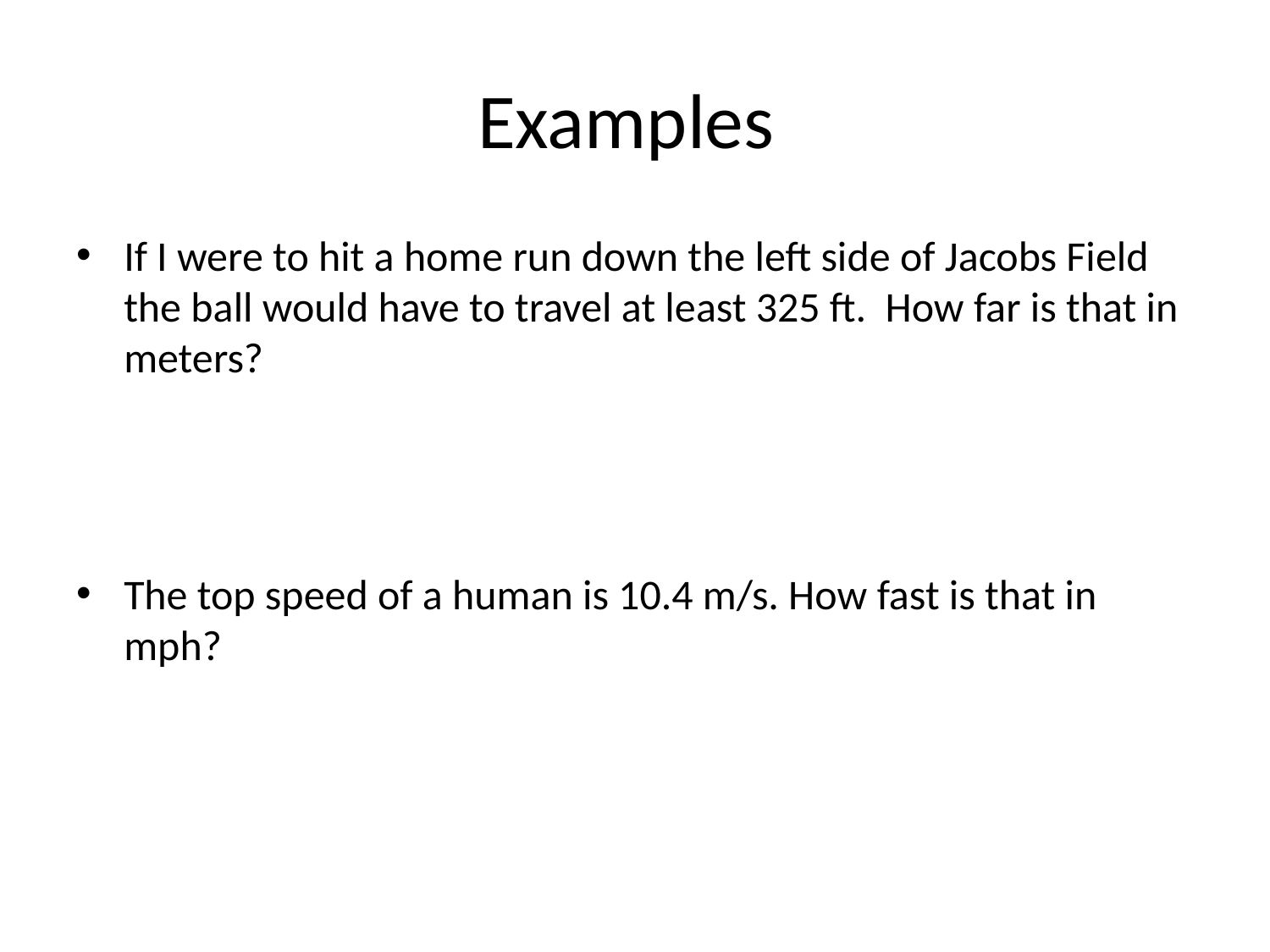

# Examples
If I were to hit a home run down the left side of Jacobs Field the ball would have to travel at least 325 ft.  How far is that in meters?

The top speed of a human is 10.4 m/s. How fast is that in mph?